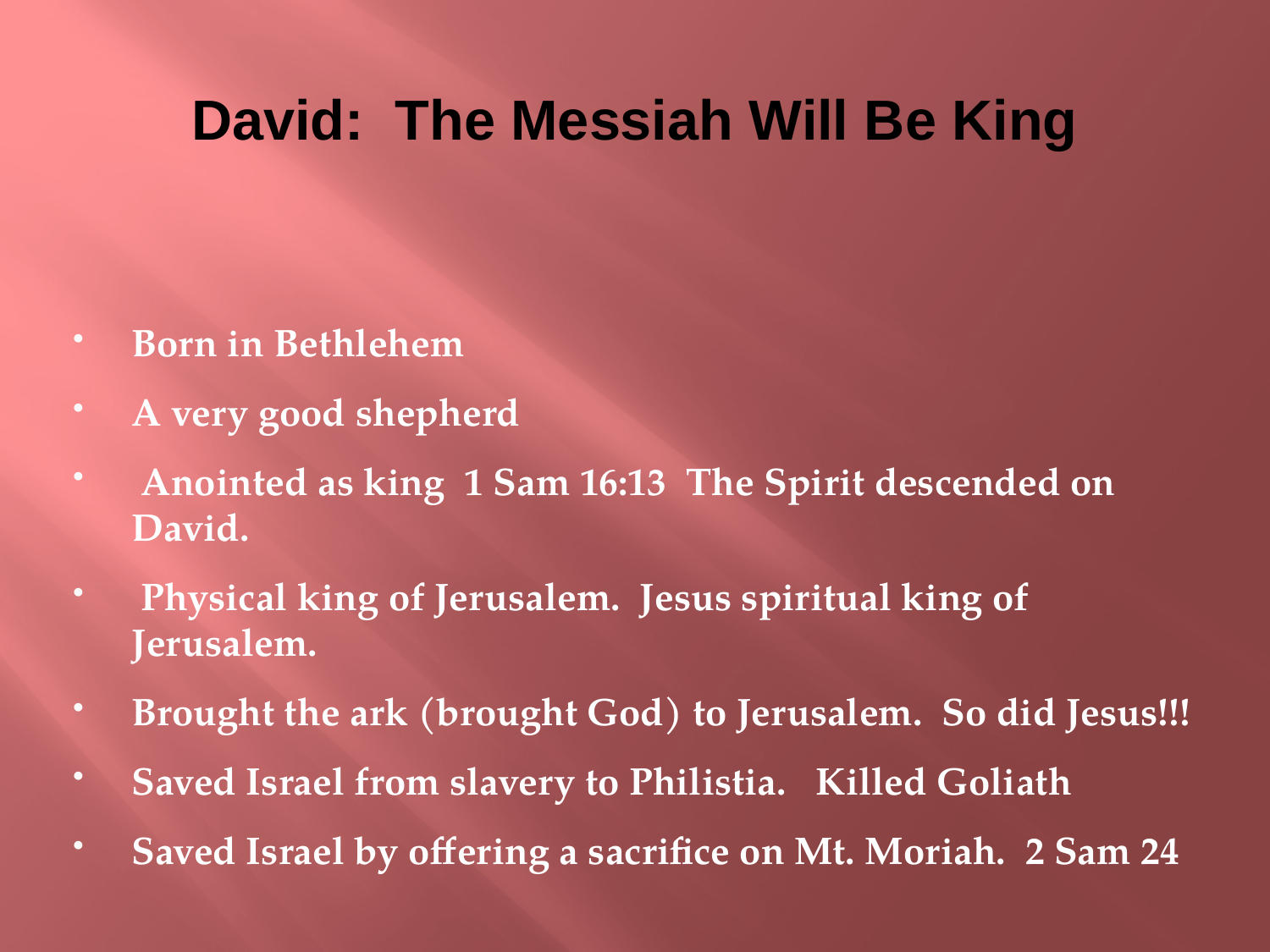

# David:  The Messiah Will Be King
Born in Bethlehem

A very good shepherd

 Anointed as king  1 Sam 16:13  The Spirit descended on David.

 Physical king of Jerusalem.  Jesus spiritual king of Jerusalem.

Brought the ark (brought God) to Jerusalem.  So did Jesus!!!

Saved Israel from slavery to Philistia.   Killed Goliath

Saved Israel by offering a sacrifice on Mt. Moriah.  2 Sam 24